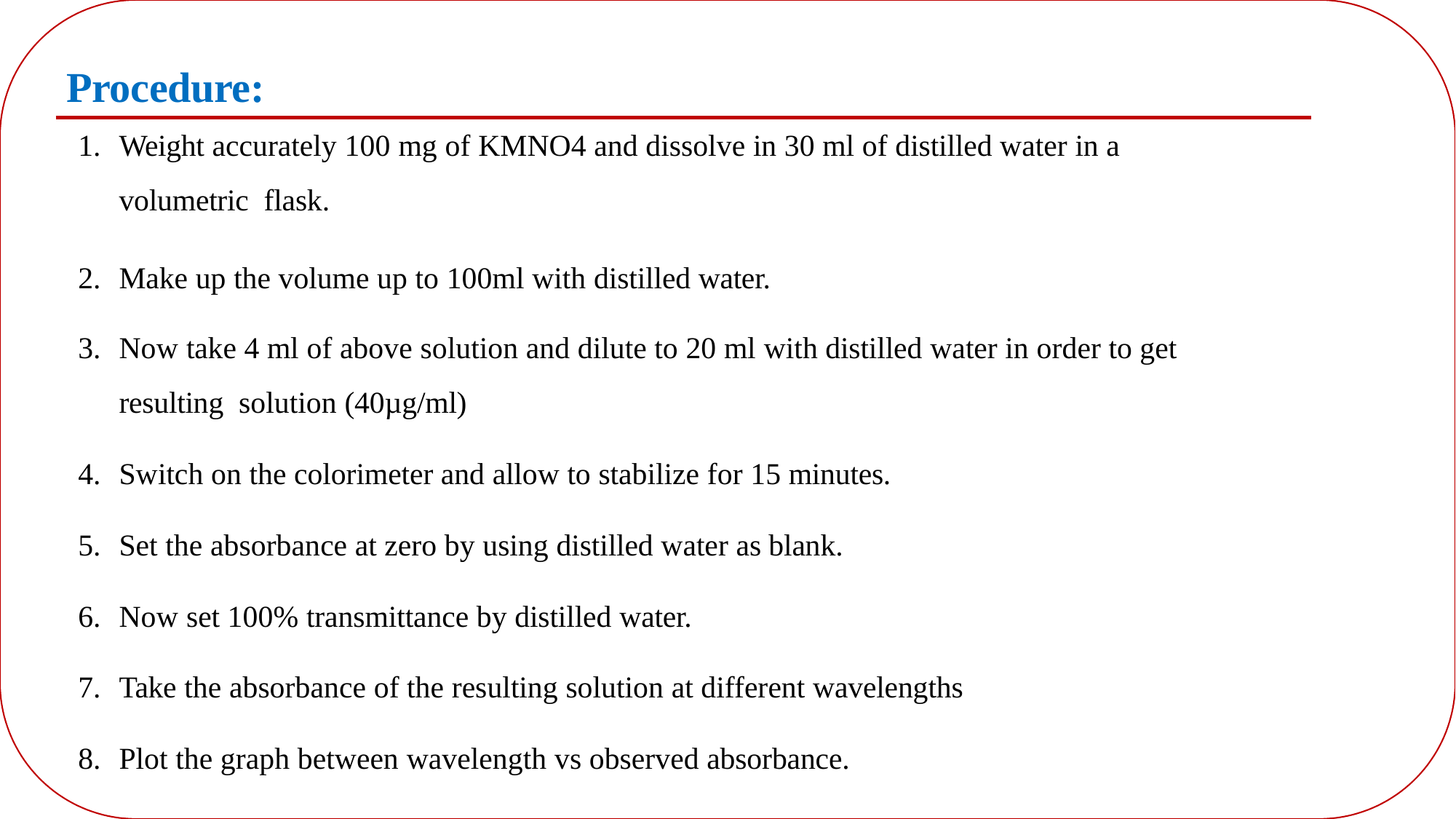

# Procedure:
Weight accurately 100 mg of KMNO4 and dissolve in 30 ml of distilled water in a volumetric  flask.

Make up the volume up to 100ml with distilled water.
Now take 4 ml of above solution and dilute to 20 ml with distilled water in order to get resulting  solution (40µg/ml)

Switch on the colorimeter and allow to stabilize for 15 minutes.

Set the absorbance at zero by using distilled water as blank.

Now set 100% transmittance by distilled water.

Take the absorbance of the resulting solution at different wavelengths

Plot the graph between wavelength vs observed absorbance.